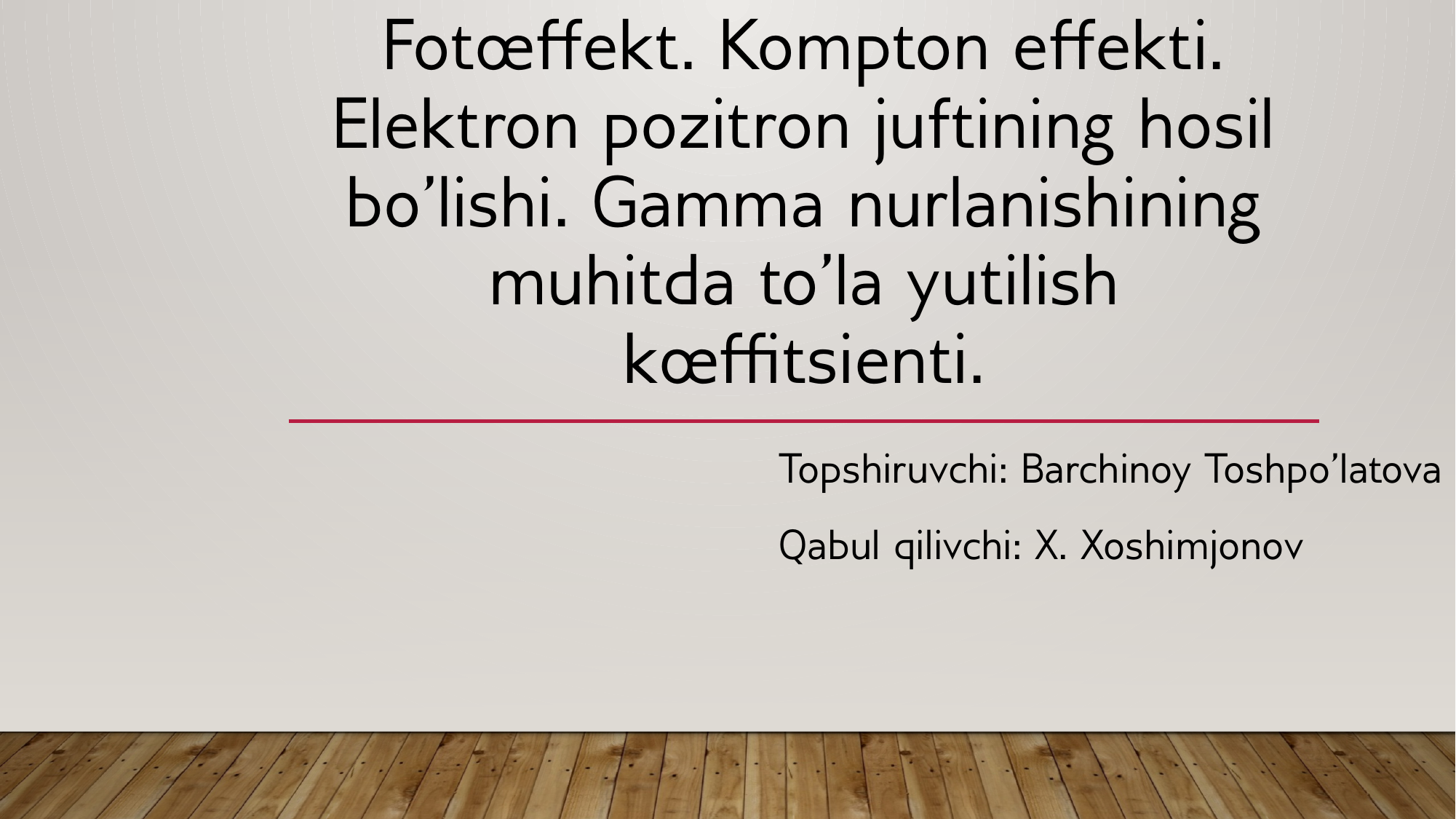

# Fotoeffekt. Kompton effekti. Elektron pozitron juftining hosil bo’lishi. Gamma nurlanishining muhitda to’la yutilish koeffitsienti.
Topshiruvchi: Barchinoy Toshpo’latova
Qabul qilivchi: X. Xoshimjonov